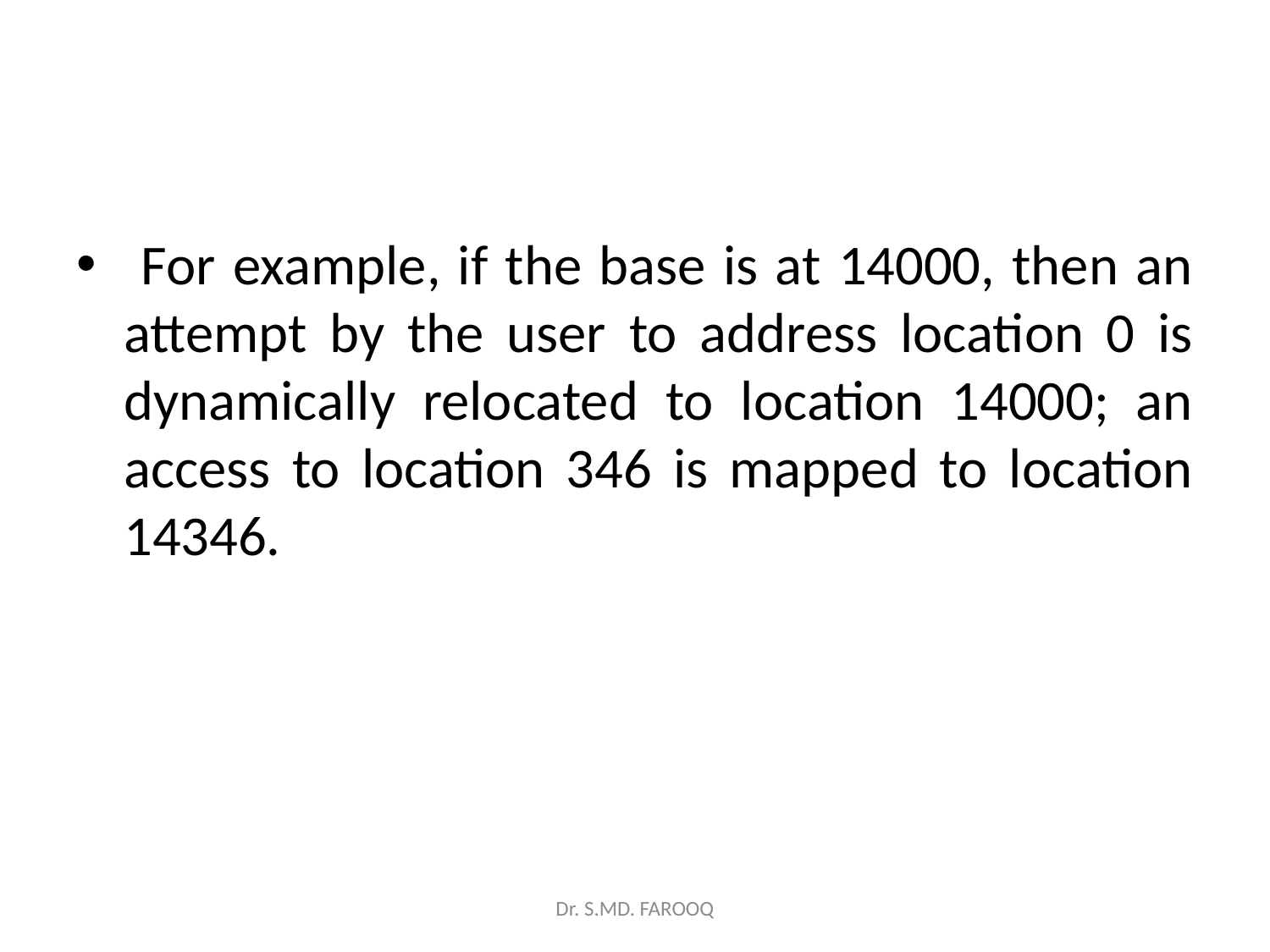

#
 For example, if the base is at 14000, then an attempt by the user to address location 0 is dynamically relocated to location 14000; an access to location 346 is mapped to location 14346.
Dr. S.MD. FAROOQ